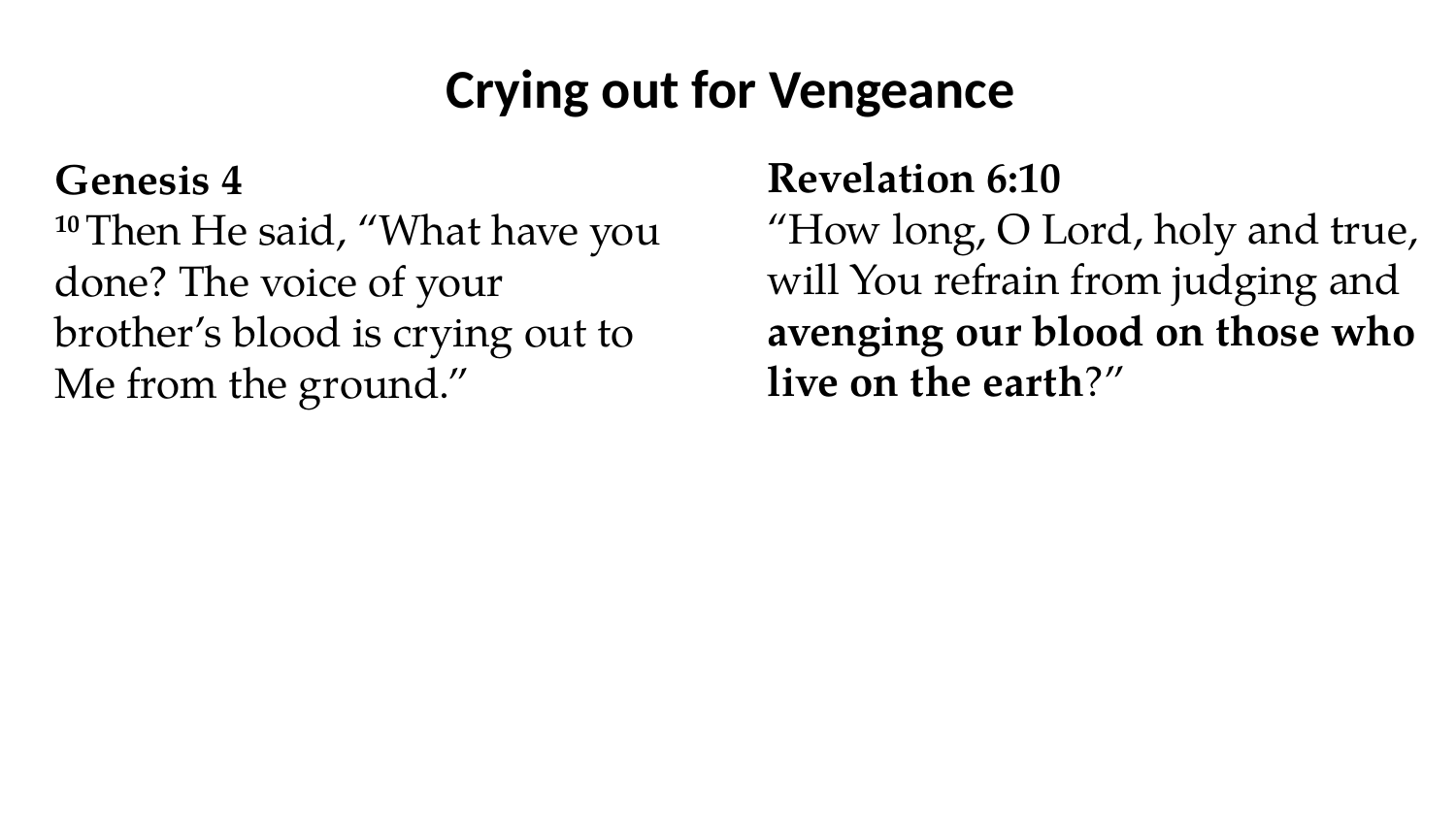

Crying out for Vengeance
Revelation 6:10
“How long, O Lord, holy and true, will You refrain from judging and avenging our blood on those who live on the earth?”
Genesis 4
10 Then He said, “What have you done? The voice of your brother’s blood is crying out to Me from the ground.”